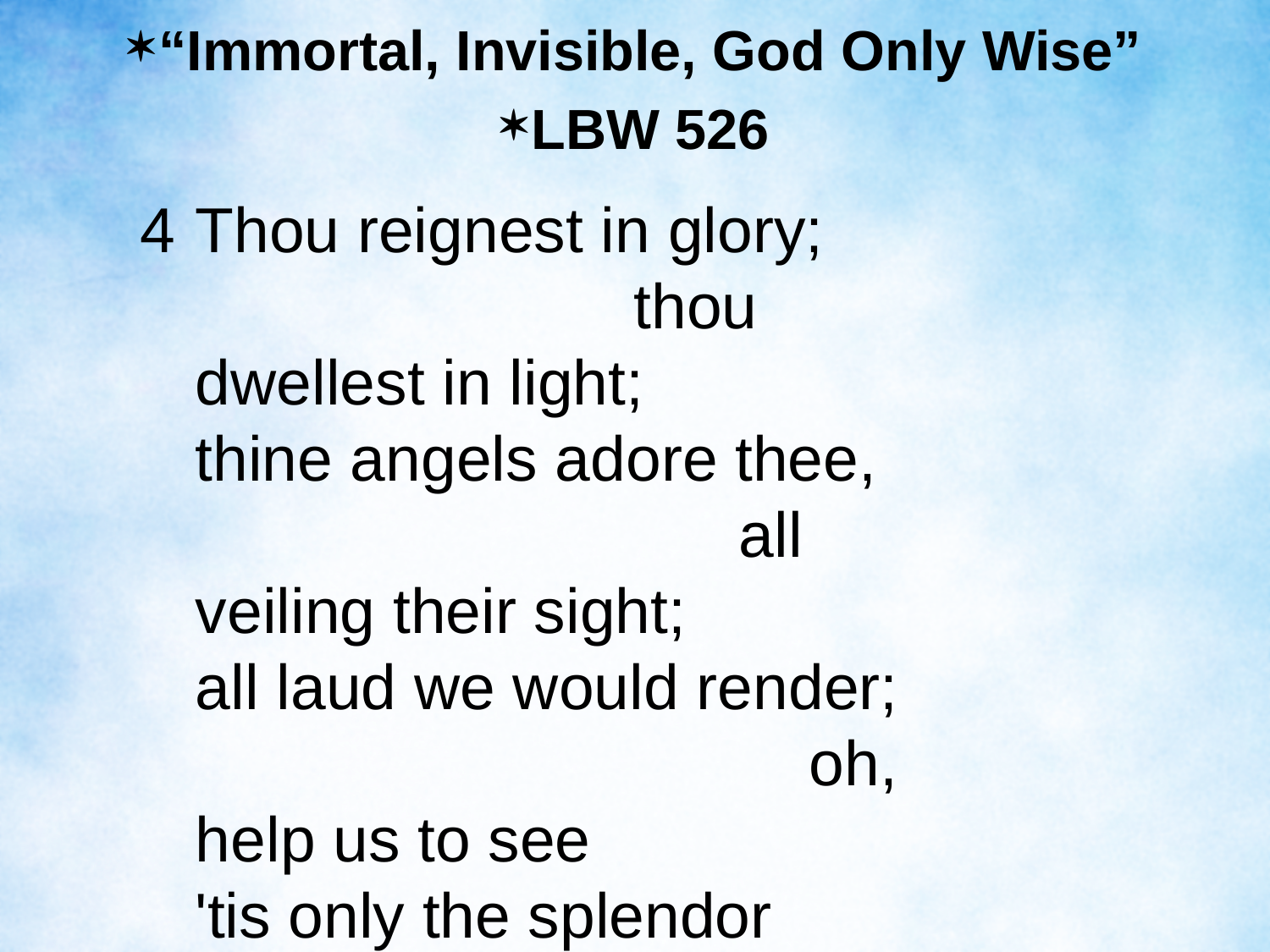

“Immortal, Invisible, God Only Wise”
LBW 526
4	Thou reignest in glory;                                  thou dwellest in light;
	thine angels adore thee,                                     all veiling their sight;
	all laud we would render;                                        oh, help us to see
	'tis only the splendor                                    of light hideth thee!